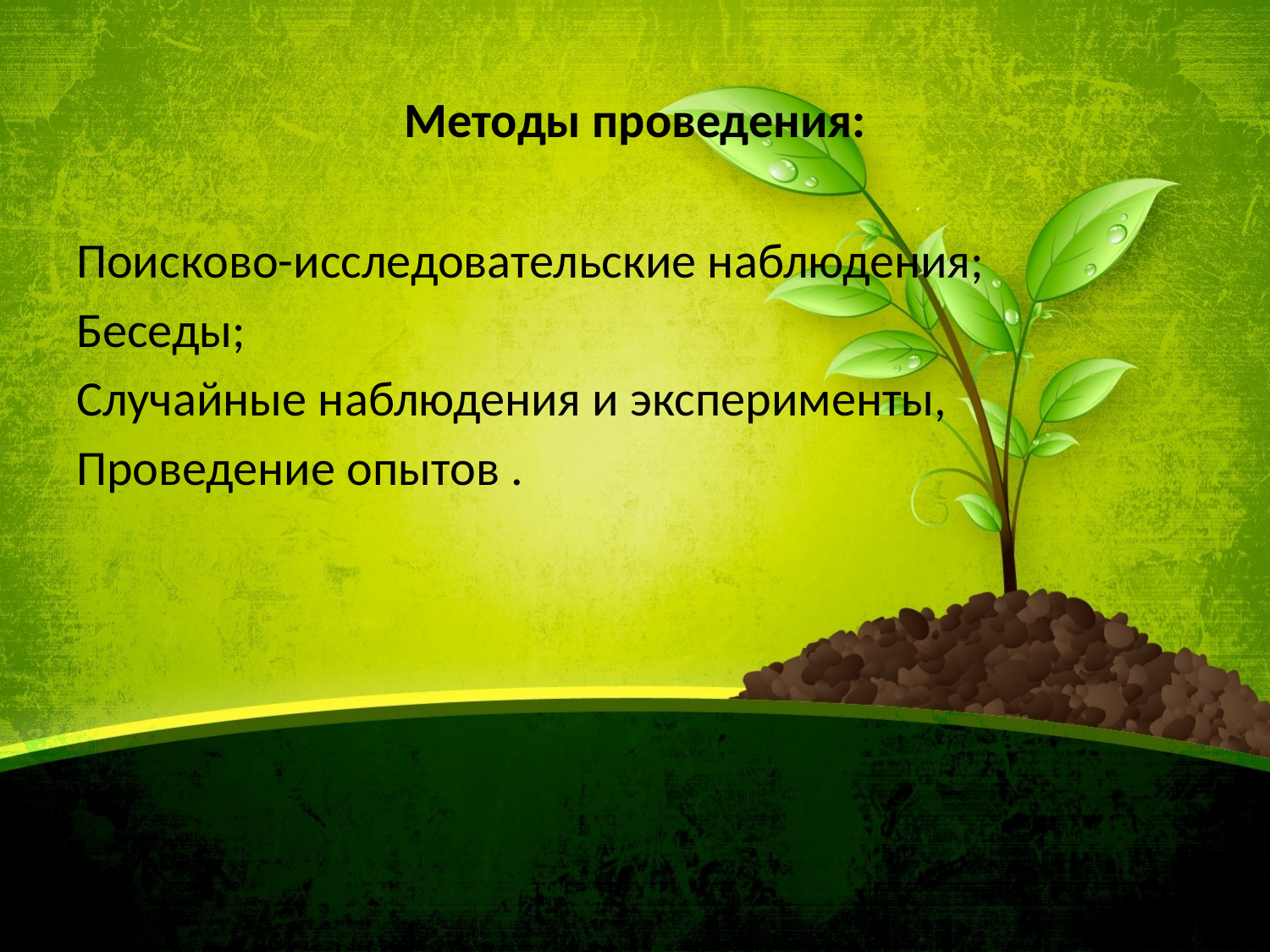

# Методы проведения:
Поисково-исследовательские наблюдения;
Беседы;
Случайные наблюдения и эксперименты,
Проведение опытов .